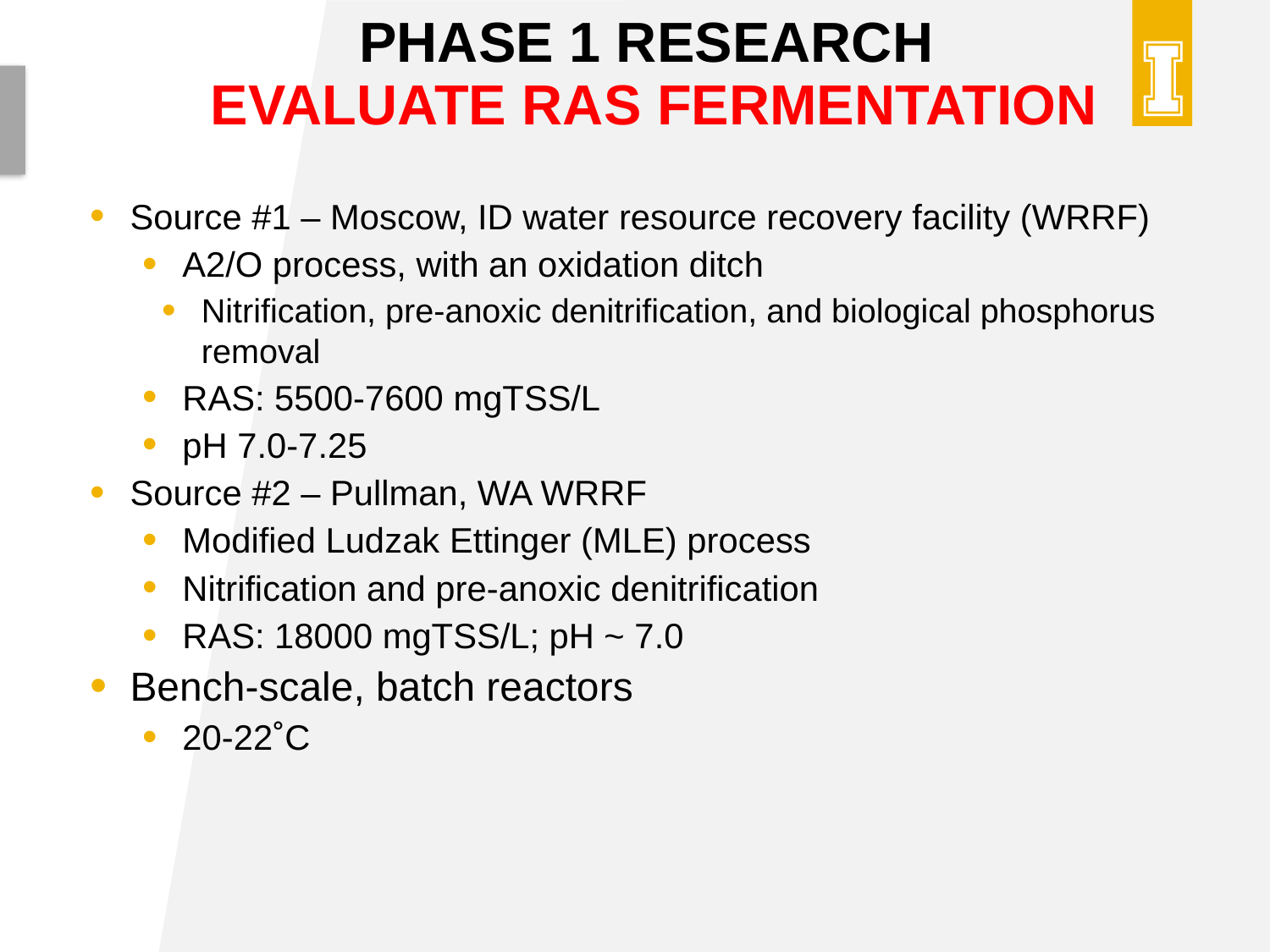

# Phase 1 research evaluate ras fermentation
Source #1 – Moscow, ID water resource recovery facility (WRRF)
A2/O process, with an oxidation ditch
Nitrification, pre-anoxic denitrification, and biological phosphorus removal
RAS: 5500-7600 mgTSS/L
pH 7.0-7.25
Source #2 – Pullman, WA WRRF
Modified Ludzak Ettinger (MLE) process
Nitrification and pre-anoxic denitrification
RAS: 18000 mgTSS/L; pH ~ 7.0
Bench-scale, batch reactors
20-22˚C